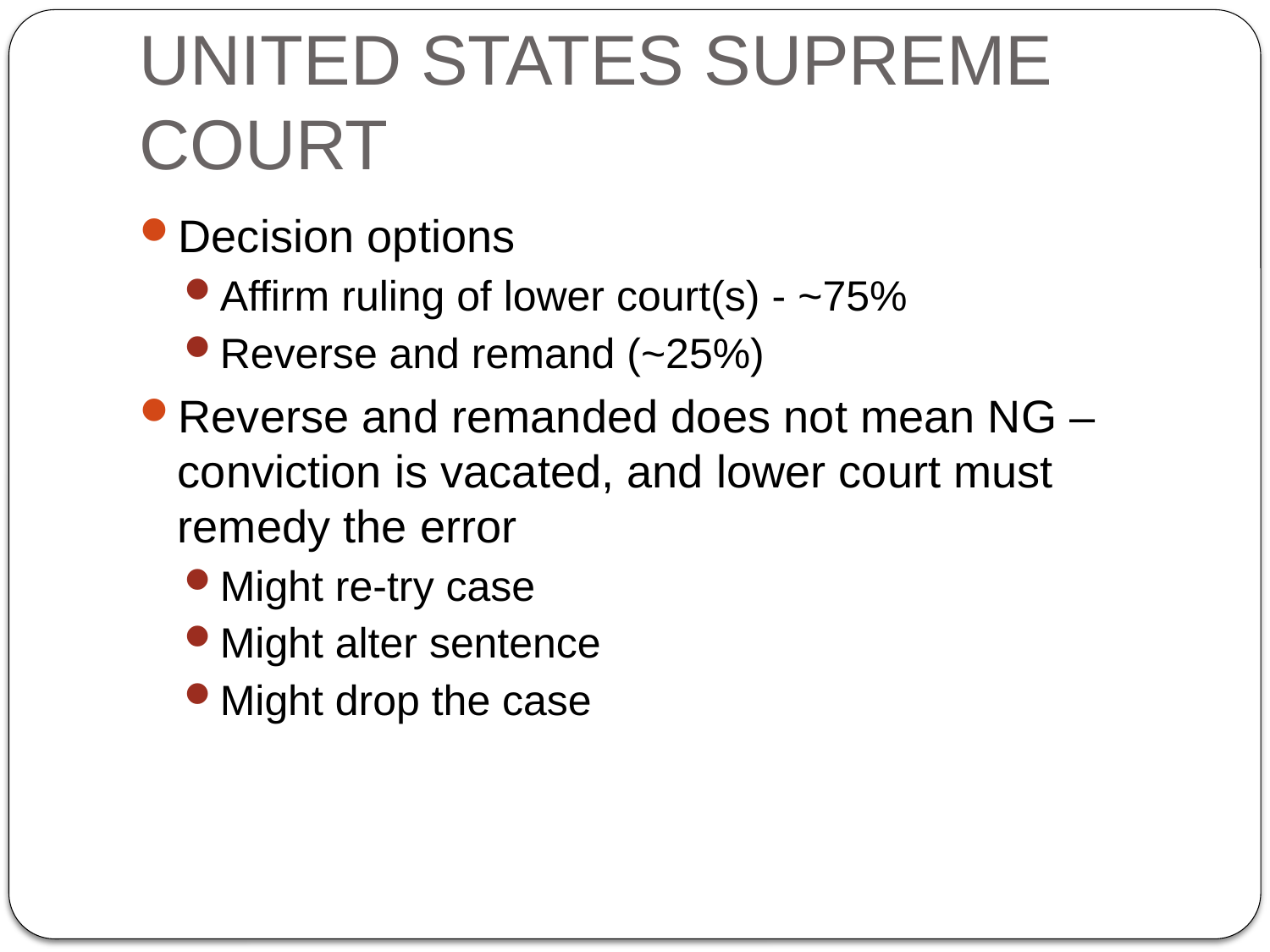

# UNITED STATES SUPREME COURT
Decision options
Affirm ruling of lower court(s) - ~75%
Reverse and remand (~25%)
Reverse and remanded does not mean NG – conviction is vacated, and lower court must remedy the error
Might re-try case
Might alter sentence
Might drop the case